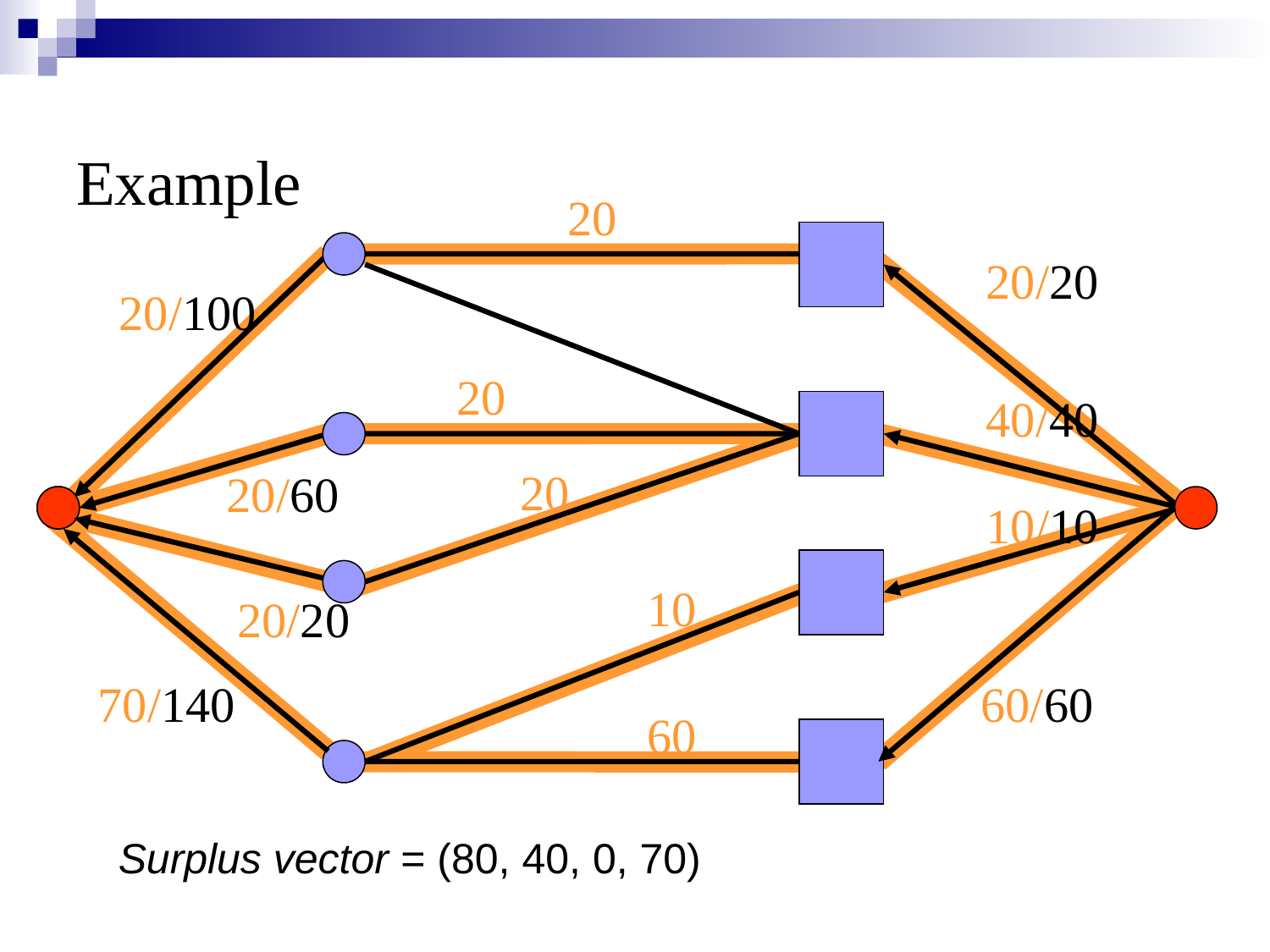

# Example
20

20/20

20/100
20
40/40

20
20/60

10/10

10
20/20

70/140
60/60
60

Surplus vector = (80, 40, 0, 70)